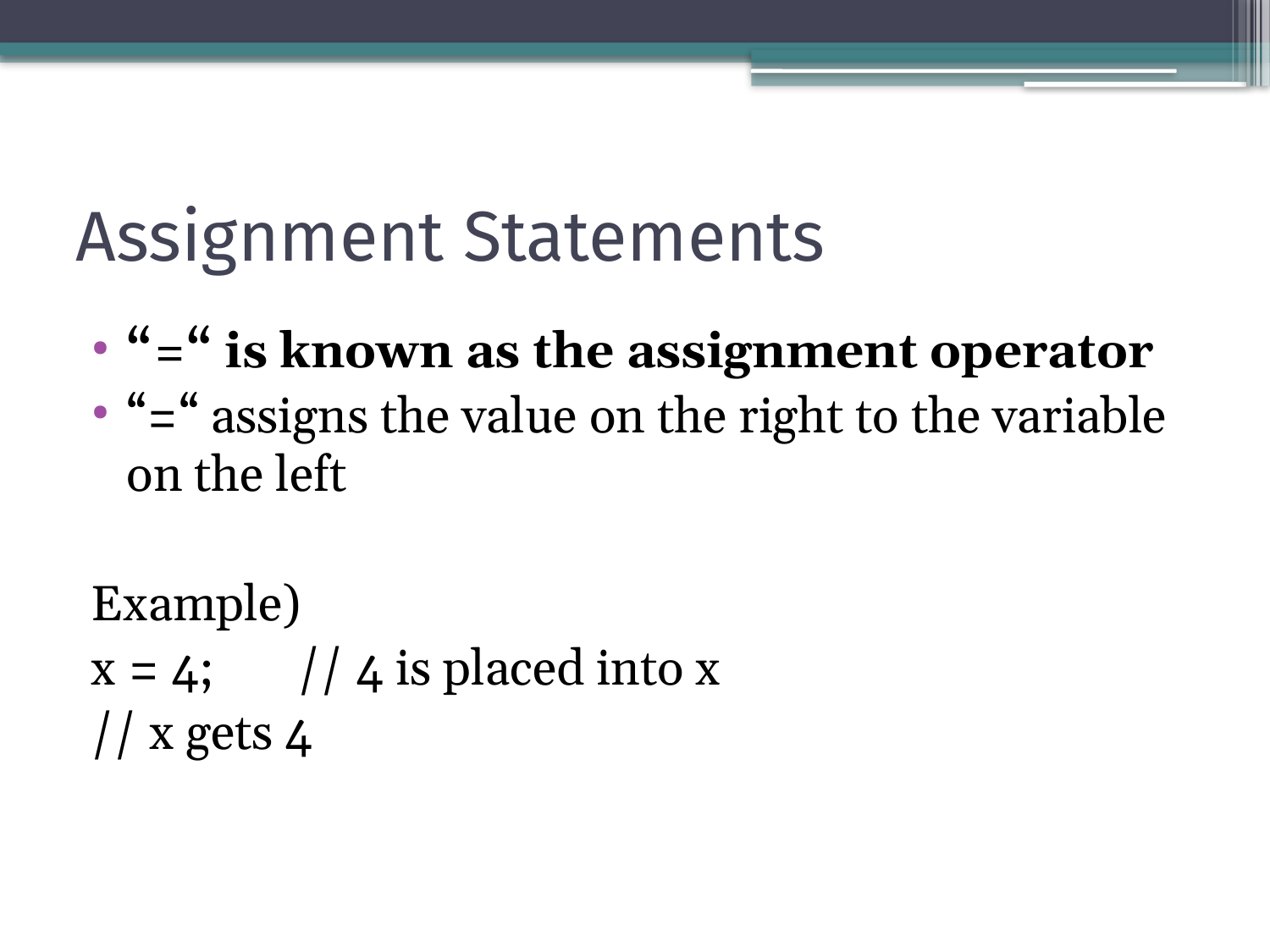

# Assignment Statements
“=“ is known as the assignment operator
“=“ assigns the value on the right to the variable on the left

Example)
x = 4;       // 4 is placed into x
// x gets 4